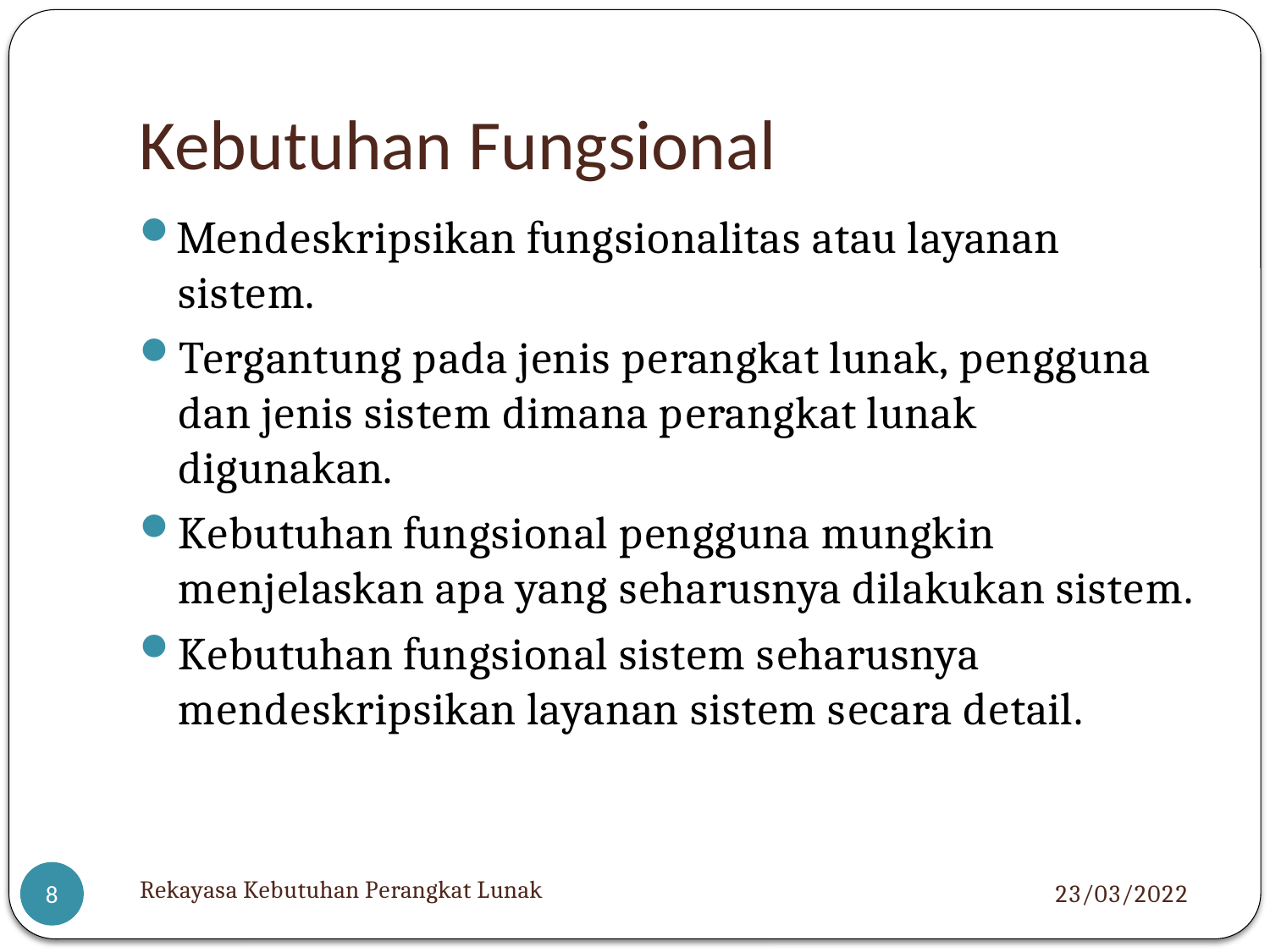

# Kebutuhan Fungsional
Mendeskripsikan fungsionalitas atau layanan sistem.
Tergantung pada jenis perangkat lunak, pengguna dan jenis sistem dimana perangkat lunak digunakan.
Kebutuhan fungsional pengguna mungkin menjelaskan apa yang seharusnya dilakukan sistem.
Kebutuhan fungsional sistem seharusnya mendeskripsikan layanan sistem secara detail.
Rekayasa Kebutuhan Perangkat Lunak
23/03/2022
8